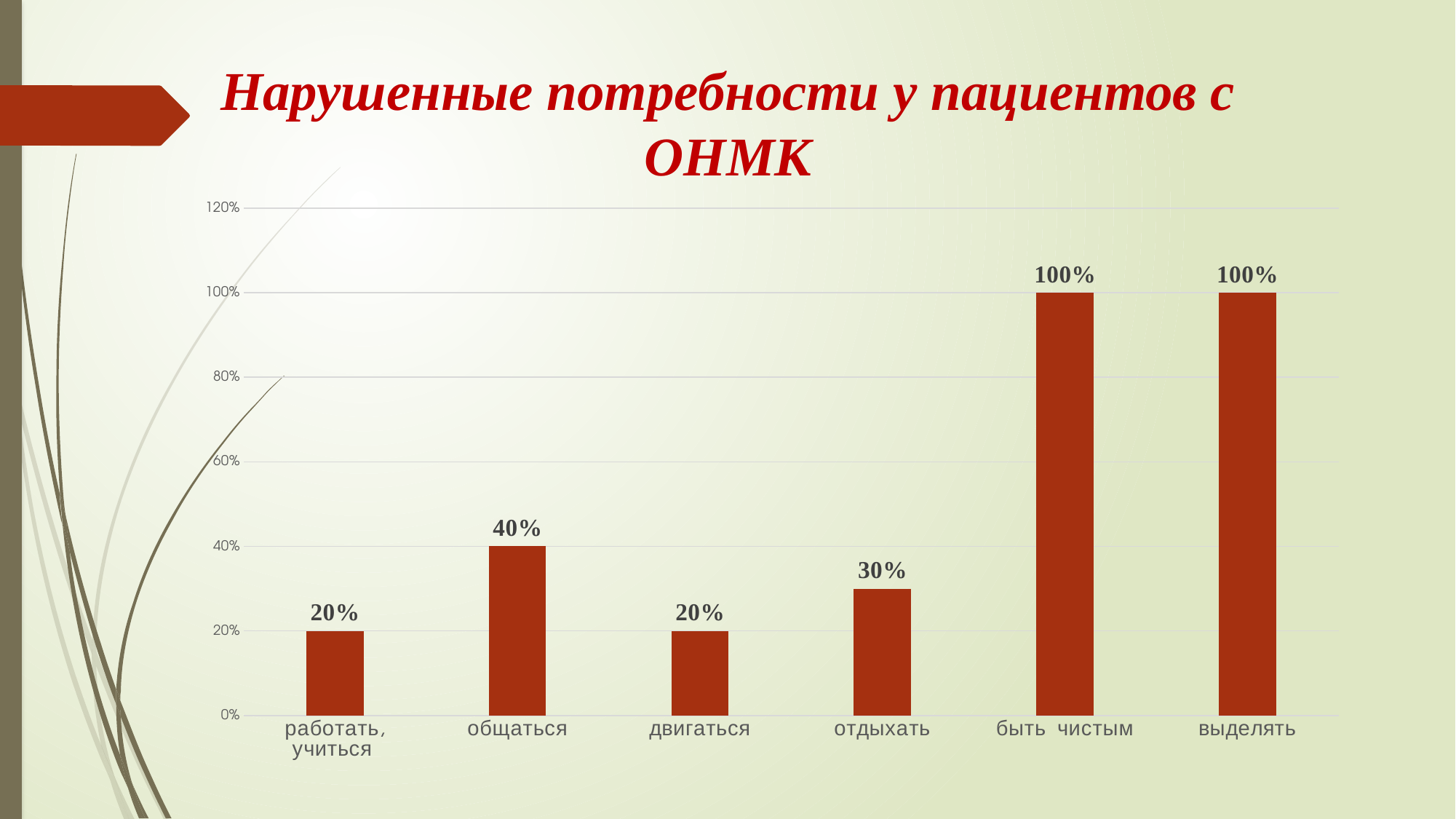

# Нарушенные потребности у пациентов с ОНМК

### Chart

| Category |  |
|---|---|
| работать, учиться  | 0.2 |
| общаться | 0.4 |
| двигаться | 0.2 |
| отдыхать | 0.3000000000000001 |
| быть  чистым | 1.0 |
| выделять | 1.0 |